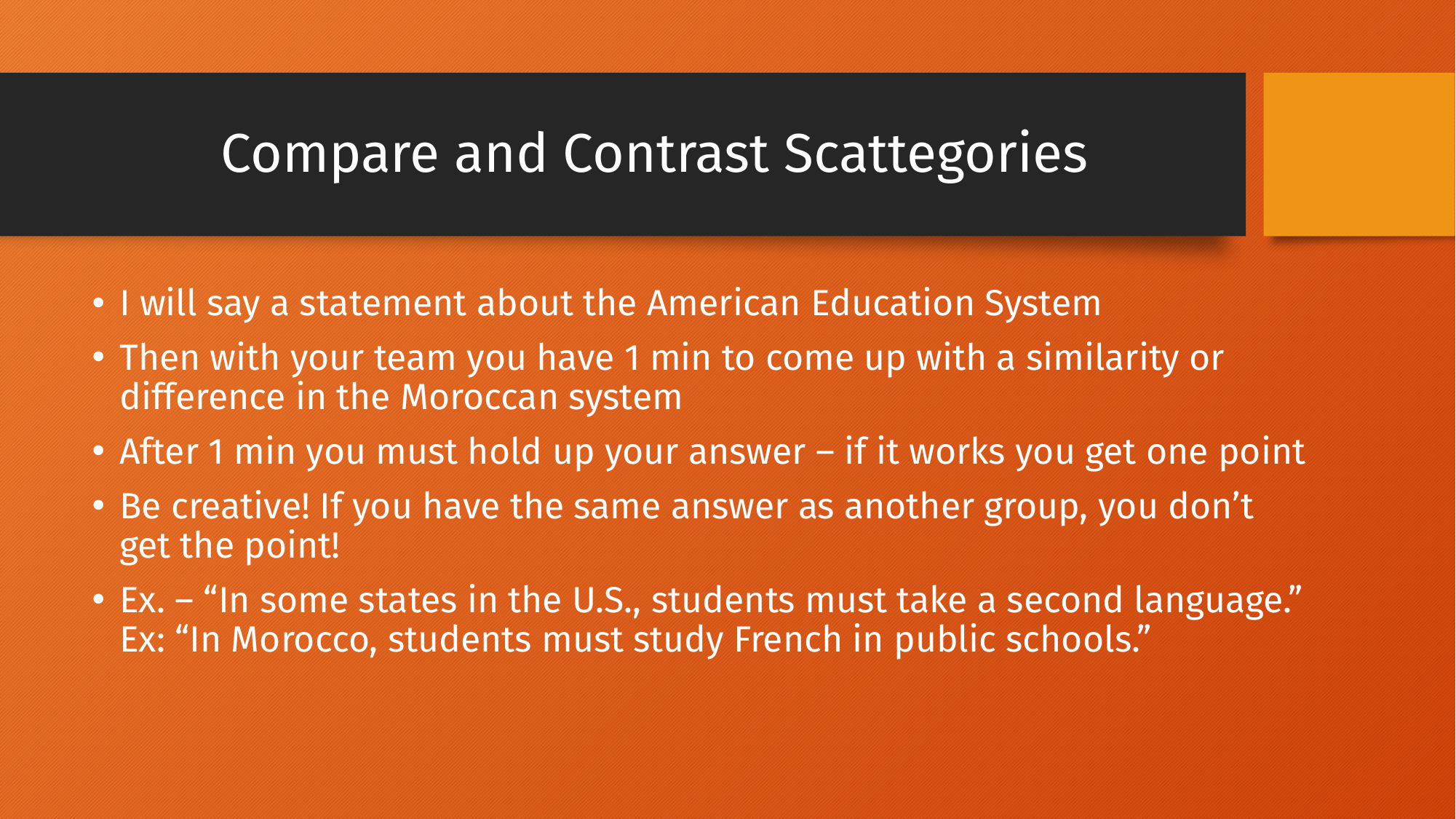

# Compare and Contrast Scattegories
I will say a statement about the American Education System
Then with your team you have 1 min to come up with a similarity or difference in the Moroccan system
After 1 min you must hold up your answer – if it works you get one point
Be creative! If you have the same answer as another group, you don’t get the point!
Ex. – “In some states in the U.S., students must take a second language.” Ex: “In Morocco, students must study French in public schools.”